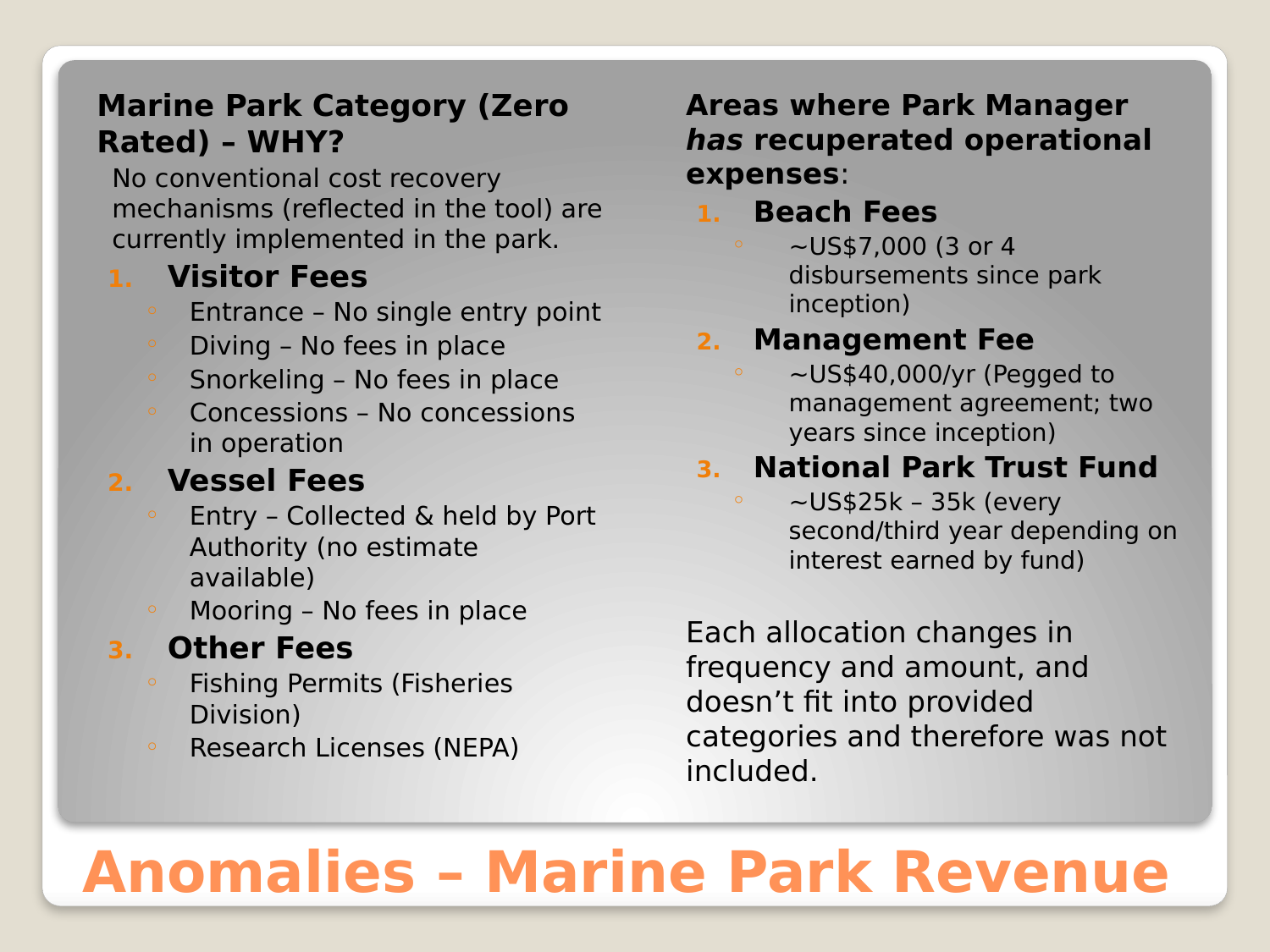

Marine Park Category (Zero Rated) – WHY?
No conventional cost recovery mechanisms (reflected in the tool) are currently implemented in the park.
Visitor Fees
Entrance – No single entry point
Diving – No fees in place
Snorkeling – No fees in place
Concessions – No concessions in operation
Vessel Fees
Entry – Collected & held by Port Authority (no estimate available)
Mooring – No fees in place
Other Fees
Fishing Permits (Fisheries Division)
Research Licenses (NEPA)

Areas where Park Manager has recuperated operational expenses:
Beach Fees
~US$7,000 (3 or 4 disbursements since park inception)
Management Fee
~US$40,000/yr (Pegged to management agreement; two years since inception)
National Park Trust Fund
~US$25k – 35k (every second/third year depending on interest earned by fund)

Each allocation changes in frequency and amount, and doesn’t fit into provided categories and therefore was not included.
# Anomalies – Marine Park Revenue